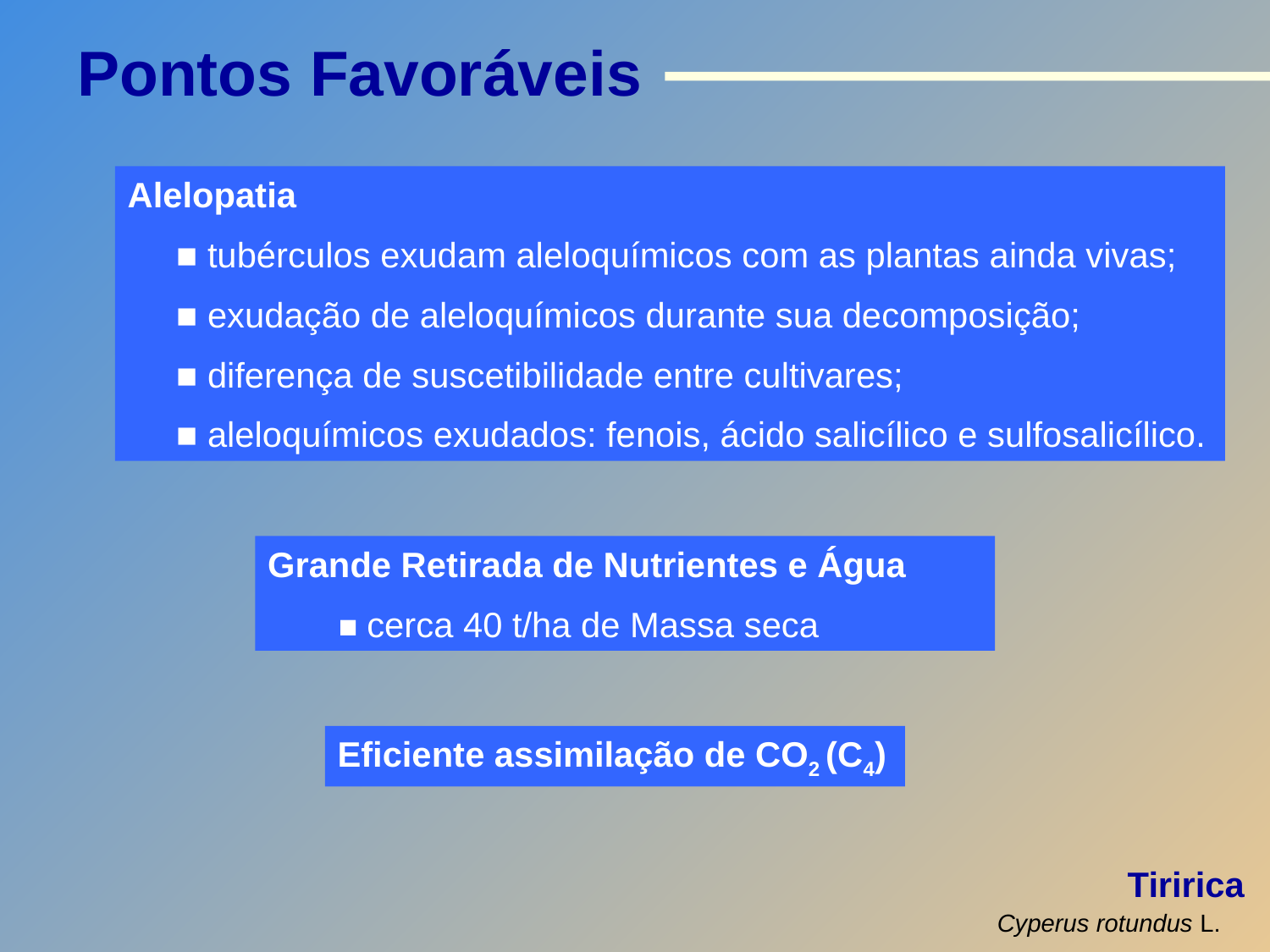

Pontos Favoráveis

Alelopatia
     ■ tubérculos exudam aleloquímicos com as plantas ainda vivas;
     ■ exudação de aleloquímicos durante sua decomposição;
     ■ diferença de suscetibilidade entre cultivares;
     ■ aleloquímicos exudados: fenois, ácido salicílico e sulfosalicílico.
Grande Retirada de Nutrientes e Água
        ■ cerca 40 t/ha de Massa seca
Eficiente assimilação de CO2 (C4)
Tiririca
Cyperus rotundus L.